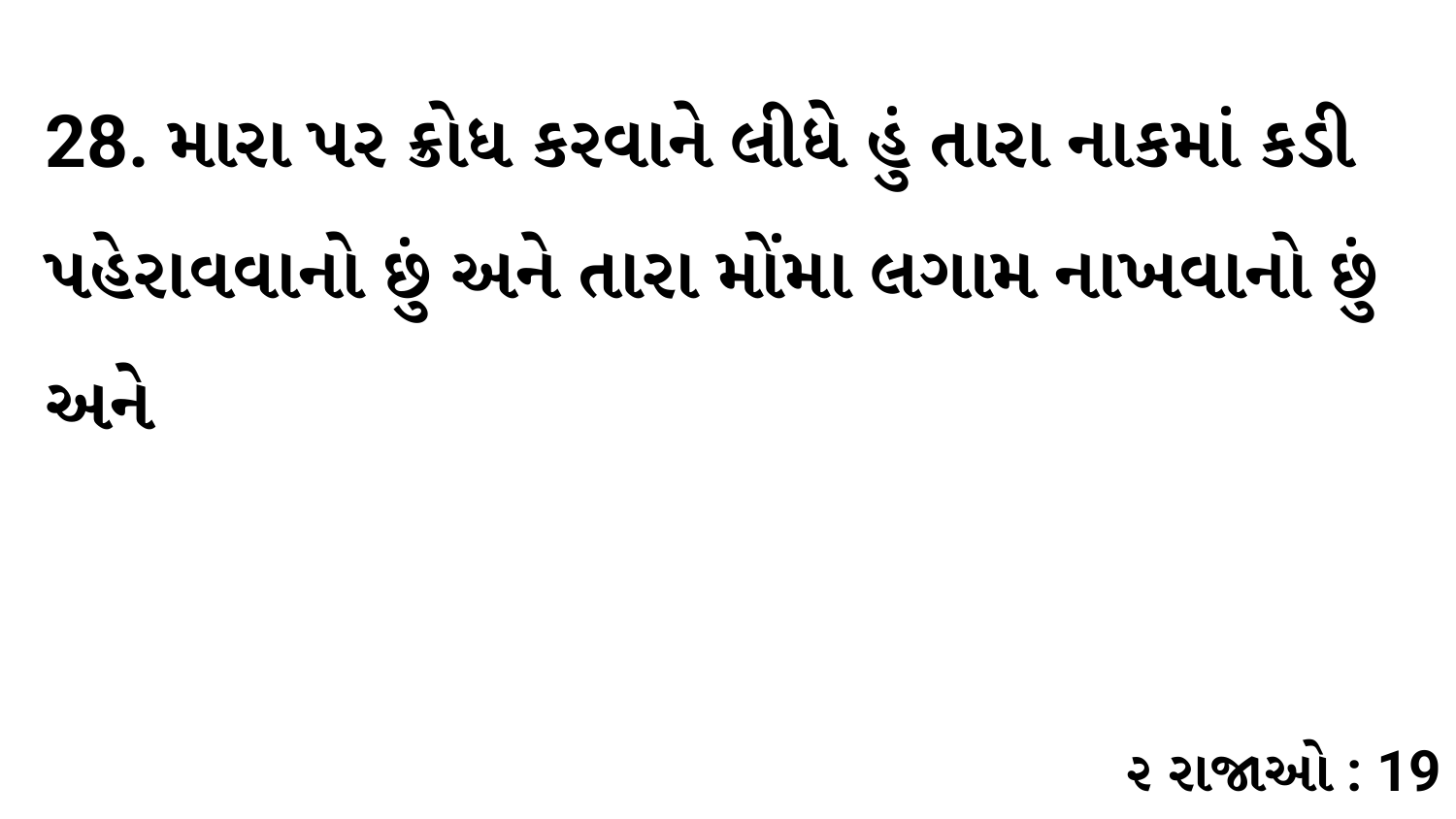

28. મારા પર ક્રોધ કરવાને લીધે હું તારા નાકમાં કડી પહેરાવવાનો છું અને તારા મોંમા લગામ નાખવાનો છું અને
૨ રાજાઓ : 19